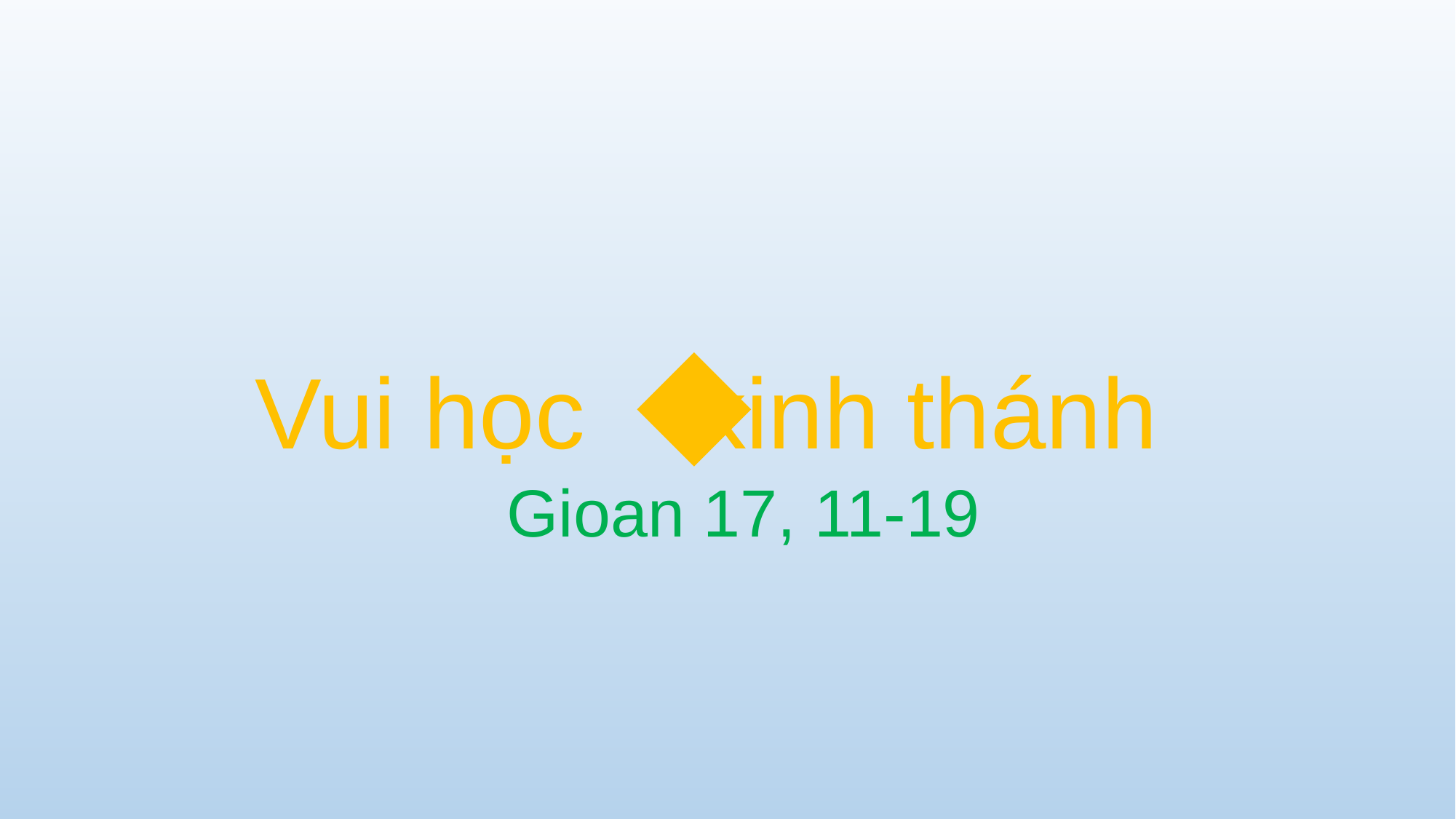

Vui học    kinh thánh

Gioan 17, 11-19